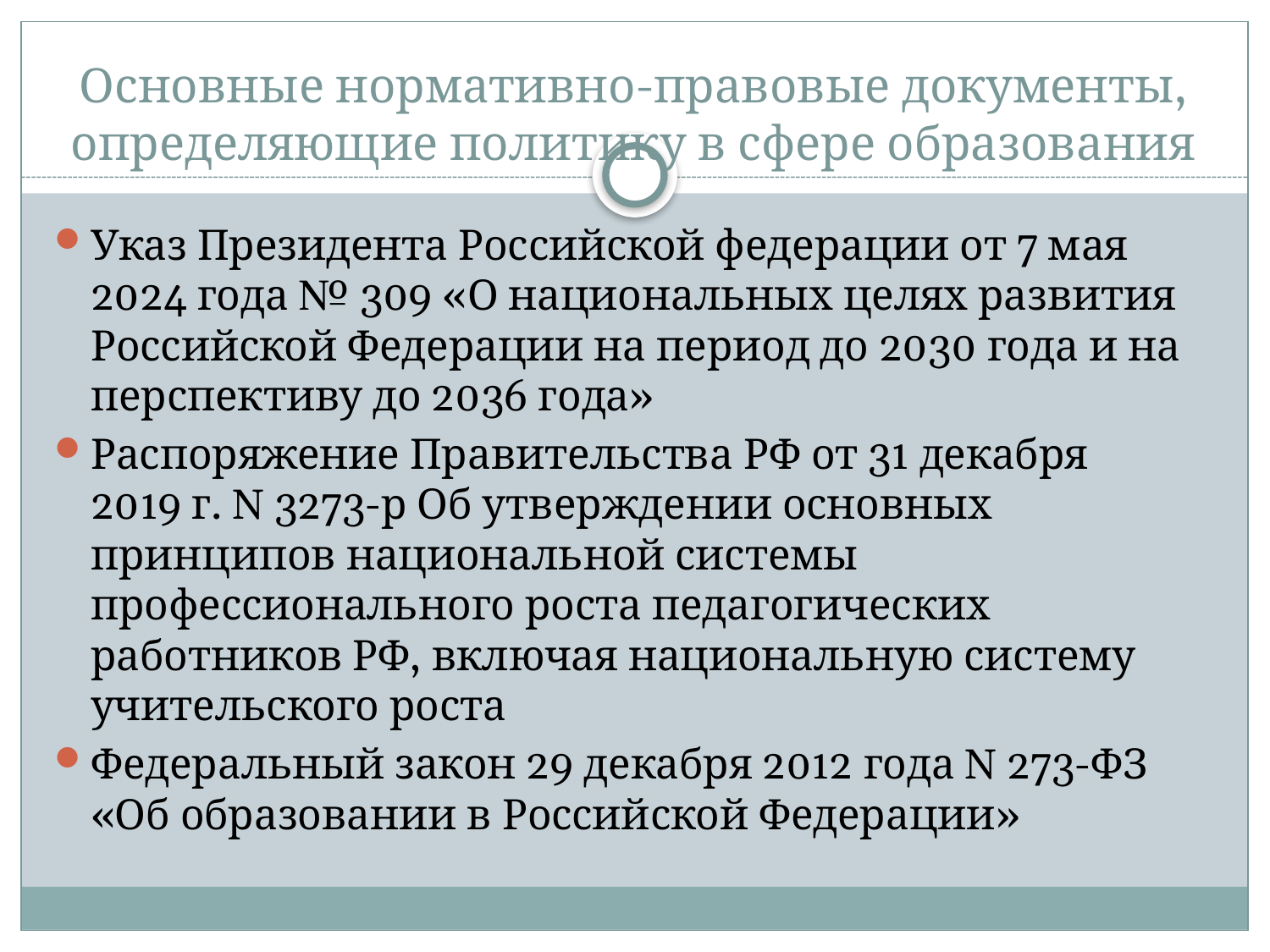

# Основные нормативно-правовые документы, определяющие политику в сфере образования
Указ Президента Российской федерации от 7 мая 2024 года № 309 «О национальных целях развития Российской Федерации на период до 2030 года и на перспективу до 2036 года»
Распоряжение Правительства РФ от 31 декабря 2019 г. N 3273-р Об утверждении основных принципов национальной системы профессионального роста педагогических работников РФ, включая национальную систему учительского роста
Федеральный закон 29 декабря 2012 года N 273-ФЗ «Об образовании в Российской Федерации»